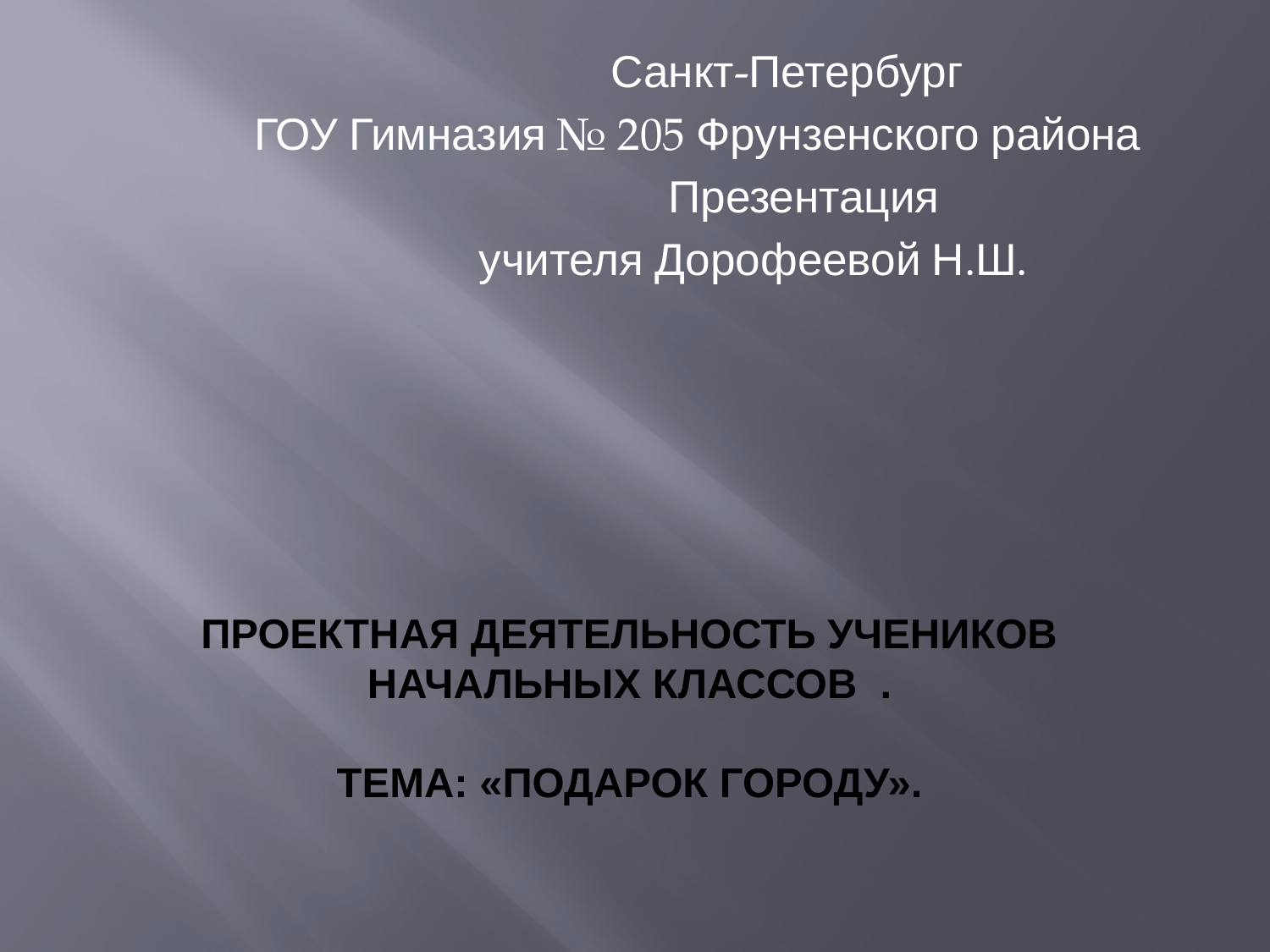

Санкт-Петербург
             ГОУ Гимназия № 205 Фрунзенского района
                                 Презентация
                       учителя Дорофеевой Н.Ш.

# Проектная деятельность учеников начальных классов  . Тема: «Подарок городу».